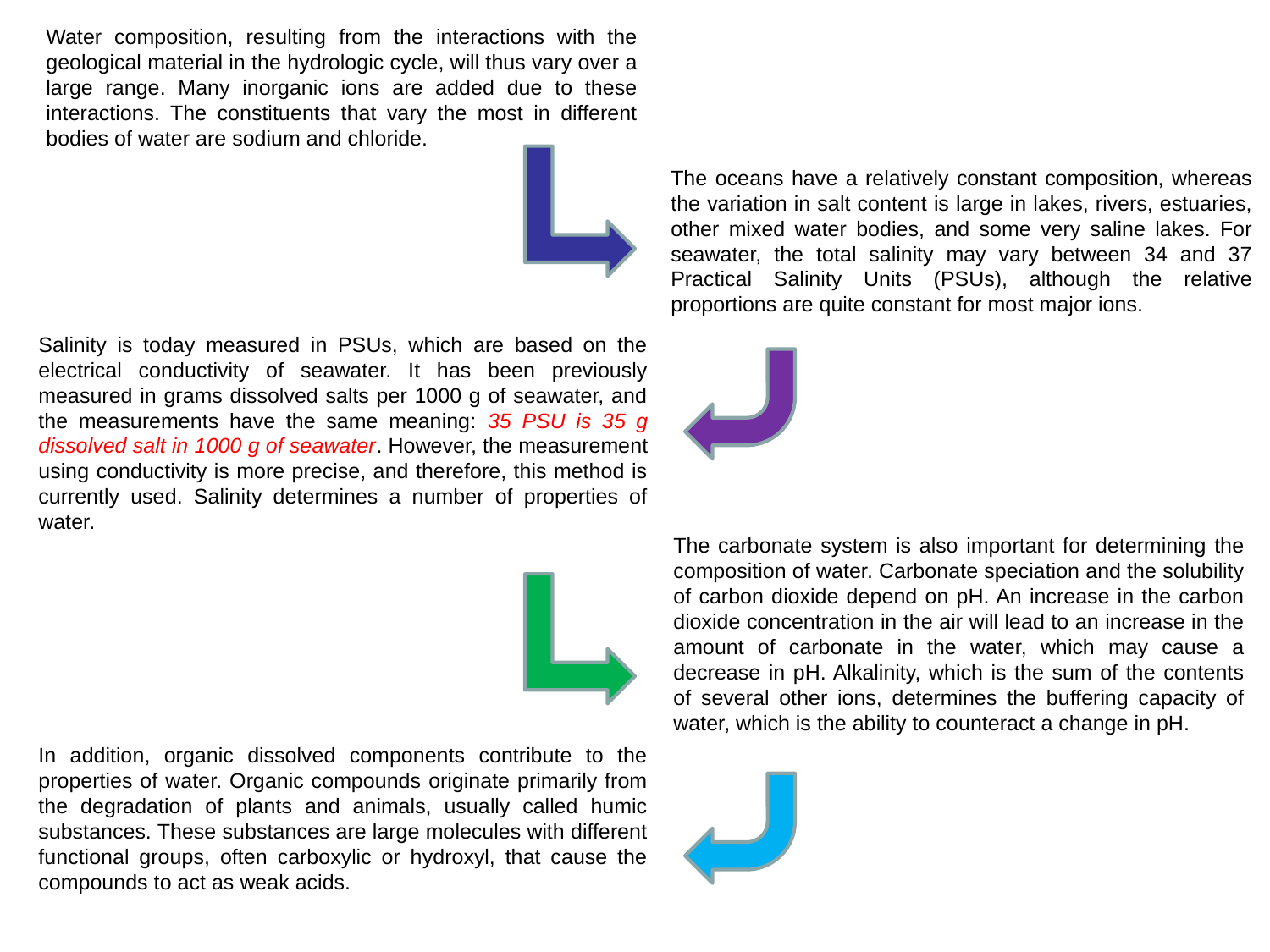

Water composition, resulting from the interactions with the geological material in the hydrologic cycle, will thus vary over a large range. Many inorganic ions are added due to these interactions. The constituents that vary the most in different bodies of water are sodium and chloride.

The oceans have a relatively constant composition, whereas the variation in salt content is large in lakes, rivers, estuaries, other mixed water bodies, and some very saline lakes. For seawater, the total salinity may vary between 34 and 37 Practical Salinity Units (PSUs), although the relative proportions are quite constant for most major ions.
Salinity is today measured in PSUs, which are based on the electrical conductivity of seawater. It has been previously measured in grams dissolved salts per 1000 g of seawater, and the measurements have the same meaning: 35 PSU is 35 g dissolved salt in 1000 g of seawater. However, the measurement using conductivity is more precise, and therefore, this method is currently used. Salinity determines a number of properties of water.

The carbonate system is also important for determining the composition of water. Carbonate speciation and the solubility of carbon dioxide depend on pH. An increase in the carbon dioxide concentration in the air will lead to an increase in the amount of carbonate in the water, which may cause a decrease in pH. Alkalinity, which is the sum of the contents of several other ions, determines the buffering capacity of water, which is the ability to counteract a change in pH.

In addition, organic dissolved components contribute to the properties of water. Organic compounds originate primarily from the degradation of plants and animals, usually called humic substances. These substances are large molecules with different functional groups, often carboxylic or hydroxyl, that cause the compounds to act as weak acids.